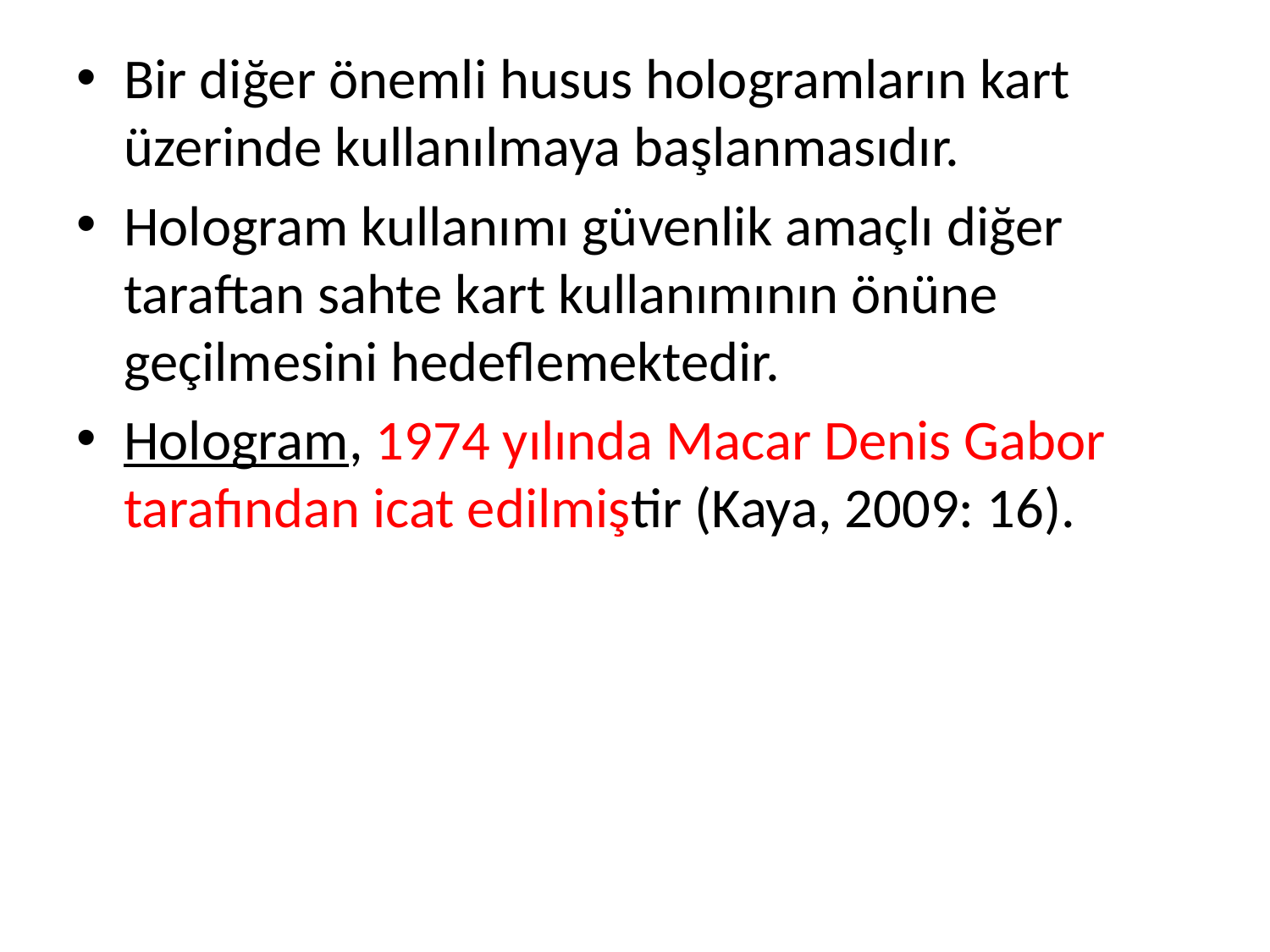

Bir diğer önemli husus hologramların kart üzerinde kullanılmaya başlanmasıdır.
Hologram kullanımı güvenlik amaçlı diğer taraftan sahte kart kullanımının önüne geçilmesini hedeflemektedir.
Hologram, 1974 yılında Macar Denis Gabor tarafından icat edilmiştir (Kaya, 2009: 16).